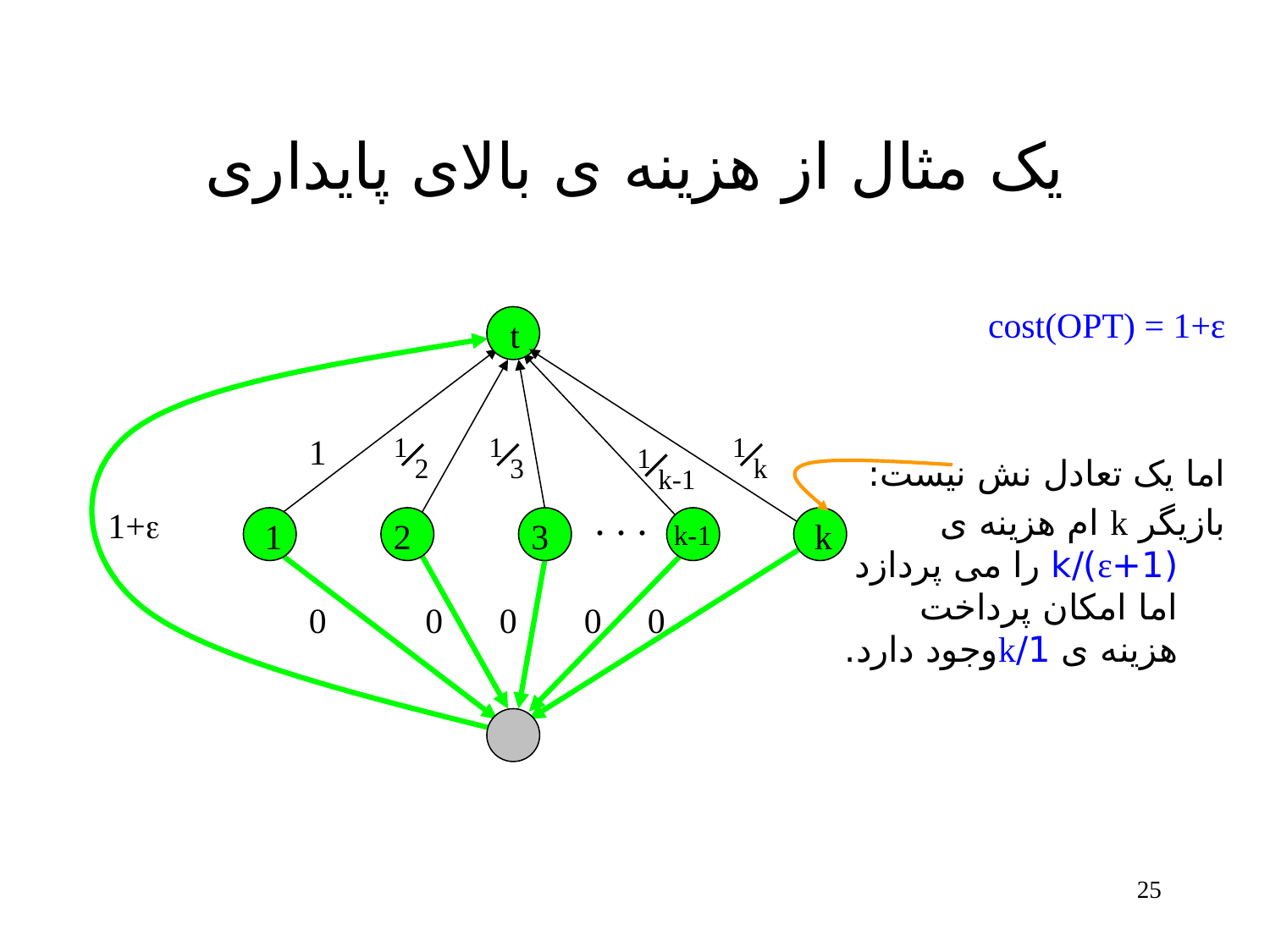

# یک مثال از هزینه ی بالای پایداری
cost(OPT) = 1+ε

اما یک تعادل نش نیست:
بازیگر k ام هزینه ی (1+ε)/k را می پردازد اما امکان پرداخت هزینه ی 1/kوجود دارد.

t

1
1
1
1
1
2

3

k

k-1

. . .
1+ε

1

2

3

k
k-1

0
0
0
0
0

25